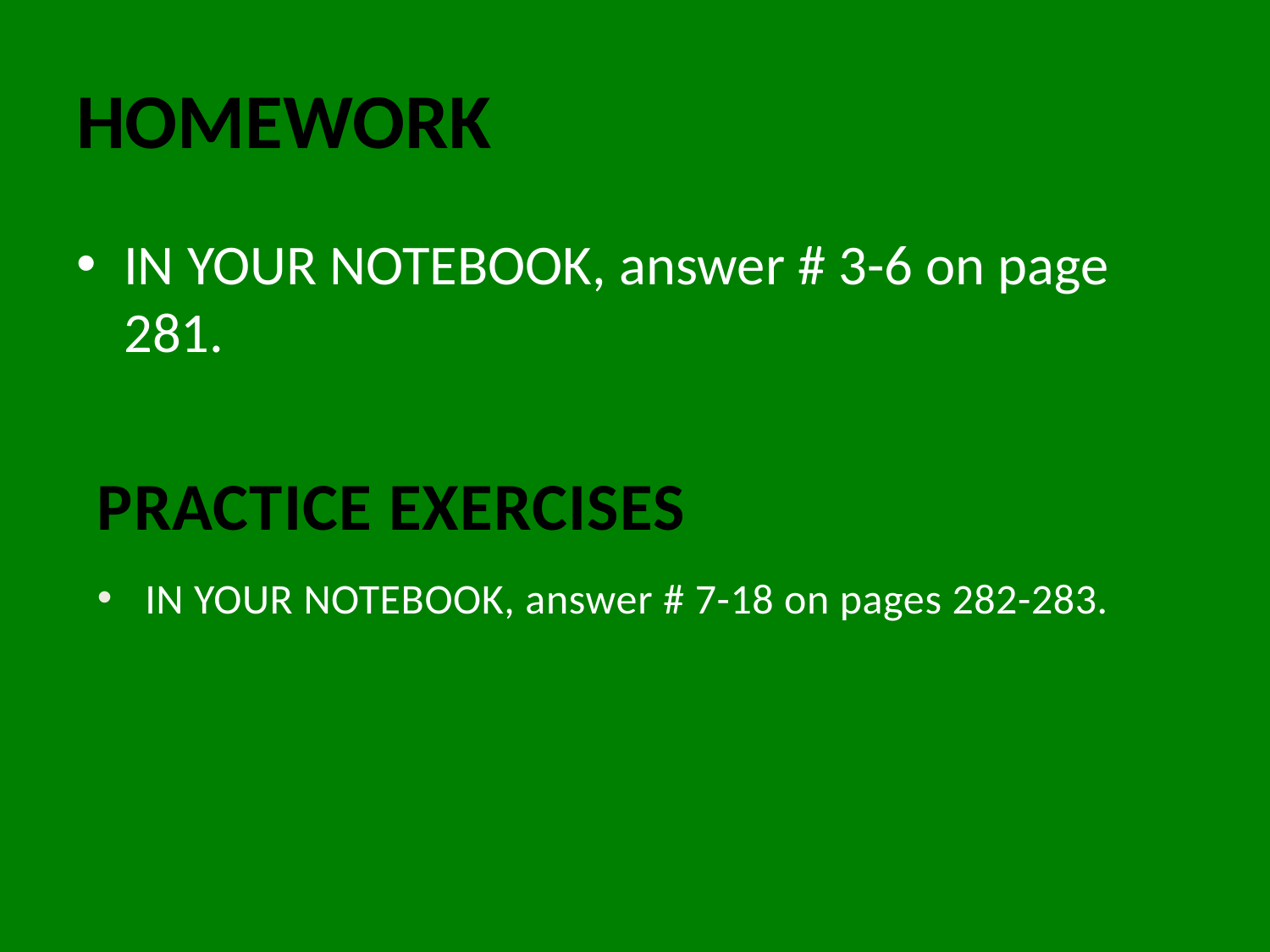

# HOMEWORK
IN YOUR NOTEBOOK, answer # 3-6 on page 281.

PRACTICE EXERCISES
IN YOUR NOTEBOOK, answer # 7-18 on pages 282-283.